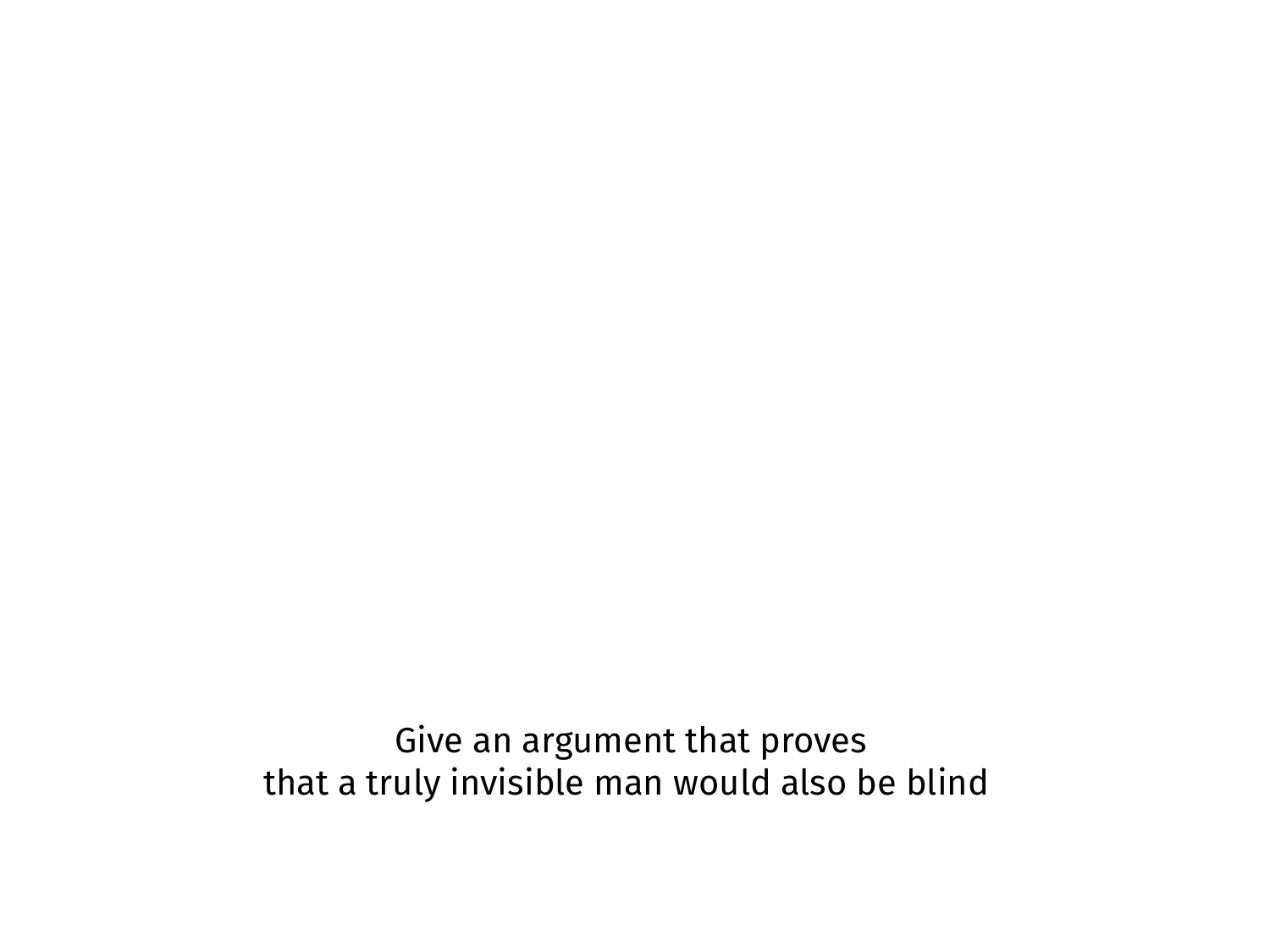

Give an argument that proves
that a truly invisible man would also be blind